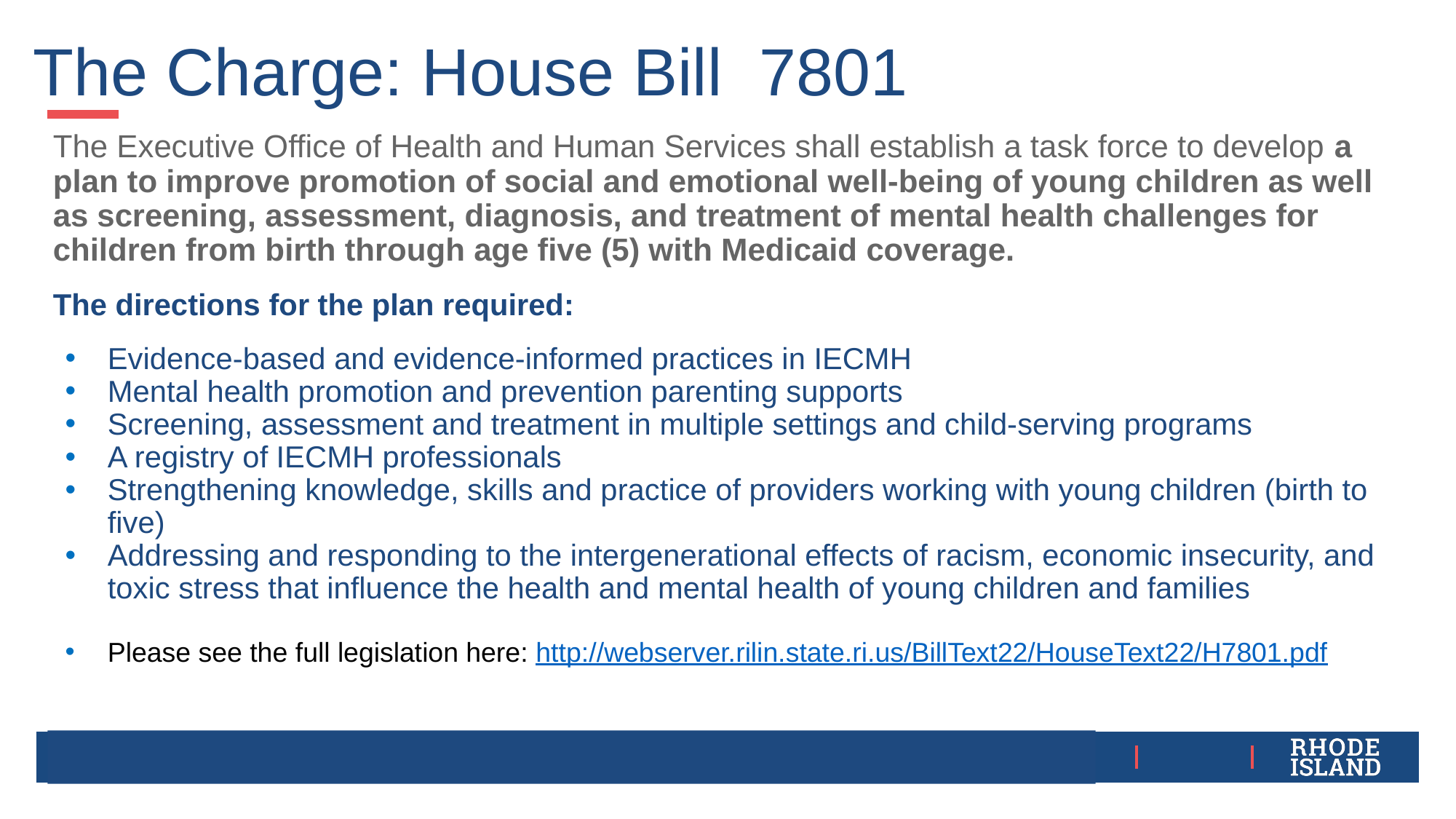

# The Charge: House Bill  7801
The Executive Office of Health and Human Services shall establish a task force to develop a plan to improve promotion of social and emotional well-being of young children as well as screening, assessment, diagnosis, and treatment of mental health challenges for children from birth through age five (5) with Medicaid coverage.
The directions for the plan required:
Evidence-based and evidence-informed practices in IECMH
Mental health promotion and prevention parenting supports
Screening, assessment and treatment in multiple settings and child-serving programs
A registry of IECMH professionals
Strengthening knowledge, skills and practice of providers working with young children (birth to five)
Addressing and responding to the intergenerational effects of racism, economic insecurity, and toxic stress that influence the health and mental health of young children and families

Please see the full legislation here: http://webserver.rilin.state.ri.us/BillText22/HouseText22/H7801.pdf